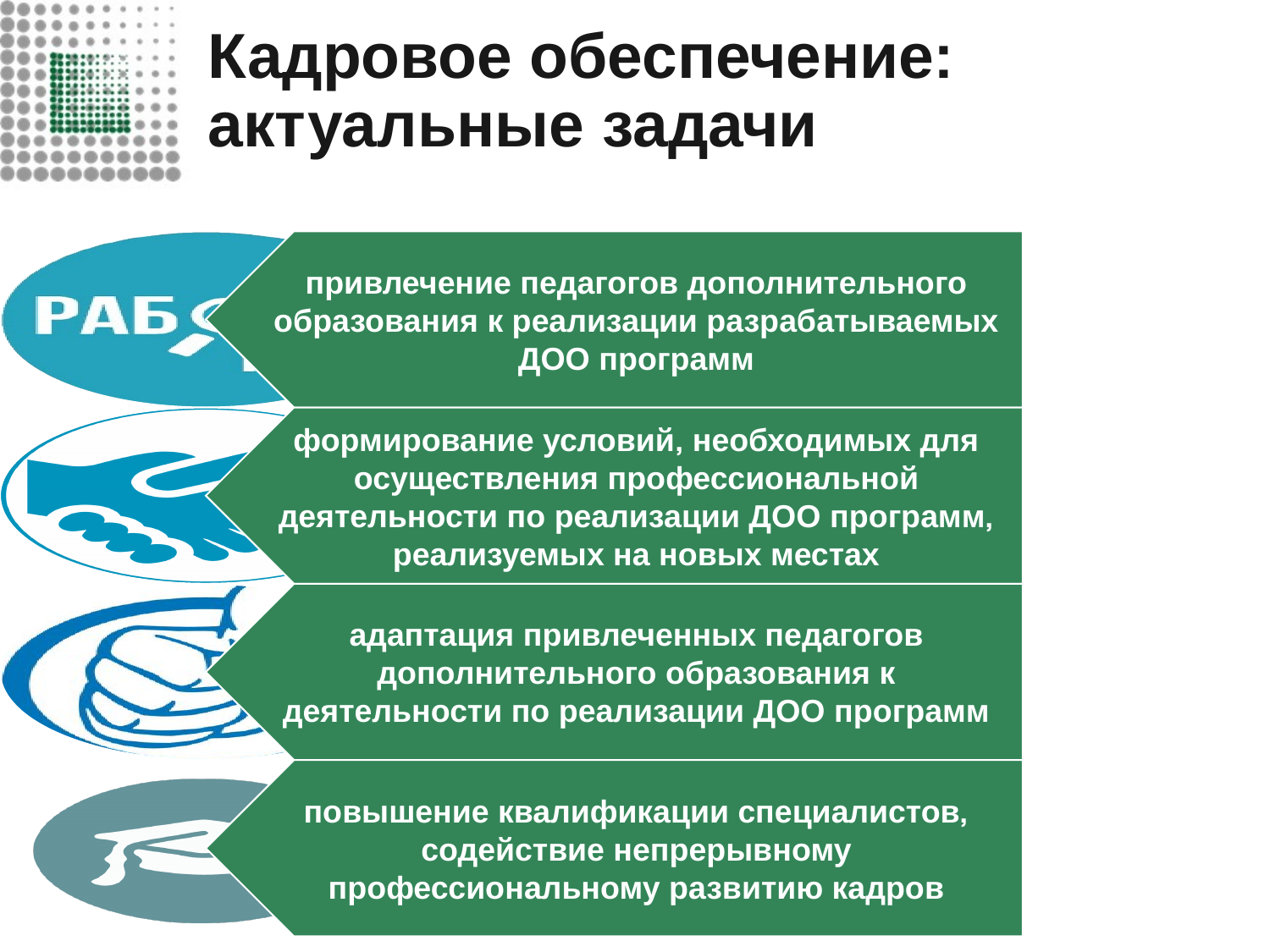

# Кадровое обеспечение: актуальные задачи
привлечение педагогов дополнительного образования к реализации разрабатываемых ДОО программ
формирование условий, необходимых для осуществления профессиональной деятельности по реализации ДОО программ, реализуемых на новых местах
адаптация привлеченных педагогов дополнительного образования к деятельности по реализации ДОО программ
повышение квалификации специалистов, содействие непрерывному профессиональному развитию кадров